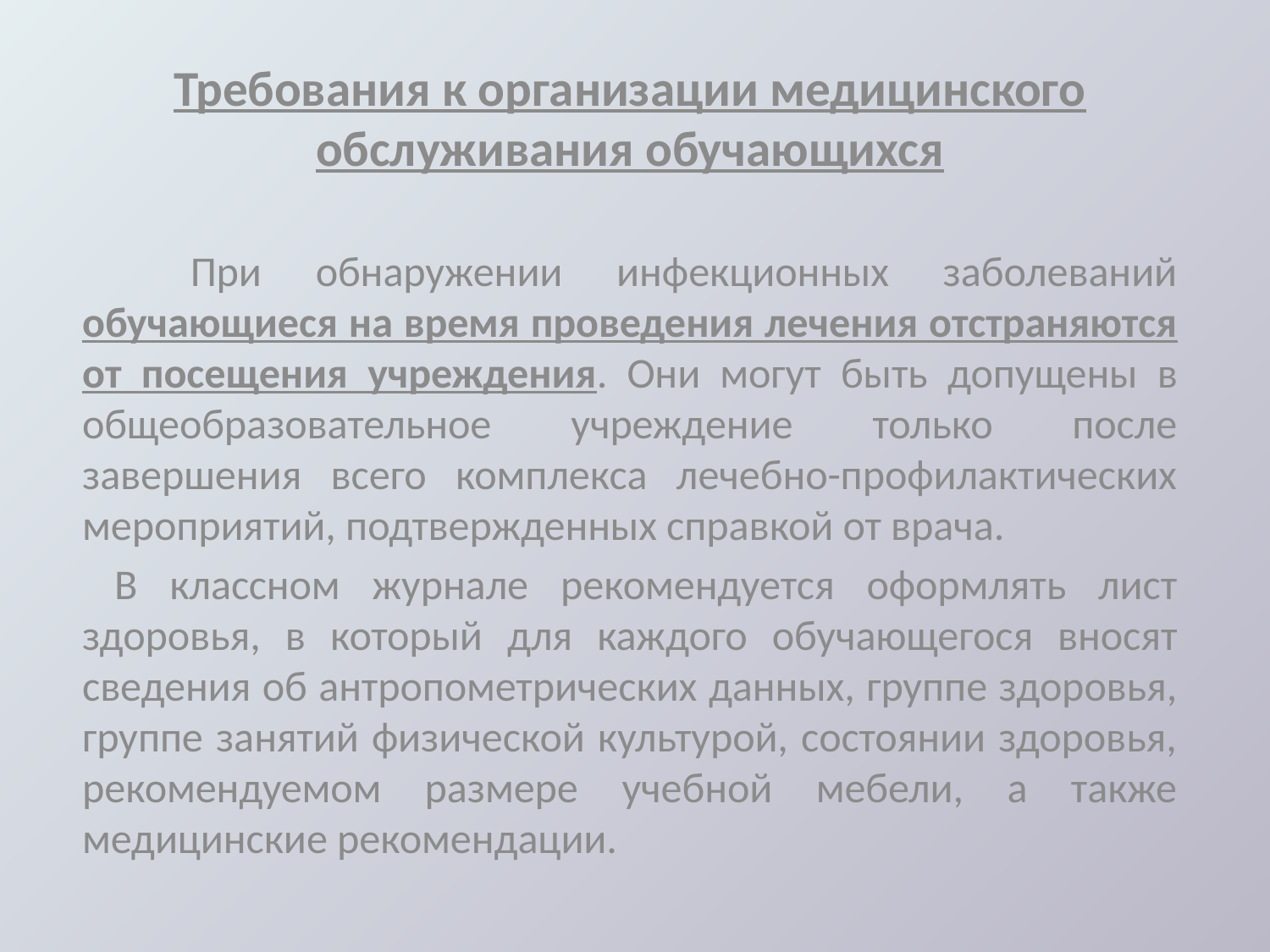

Требования к организации медицинского обслуживания обучающихся

  При обнаружении инфекционных заболеваний обучающиеся на время проведения лечения отстраняются от посещения учреждения. Они могут быть допущены в общеобразовательное учреждение только после завершения всего комплекса лечебно-профилактических мероприятий, подтвержденных справкой от врача.
 В классном журнале рекомендуется оформлять лист здоровья, в который для каждого обучающегося вносят сведения об антропометрических данных, группе здоровья, группе занятий физической культурой, состоянии здоровья, рекомендуемом размере учебной мебели, а также медицинские рекомендации.